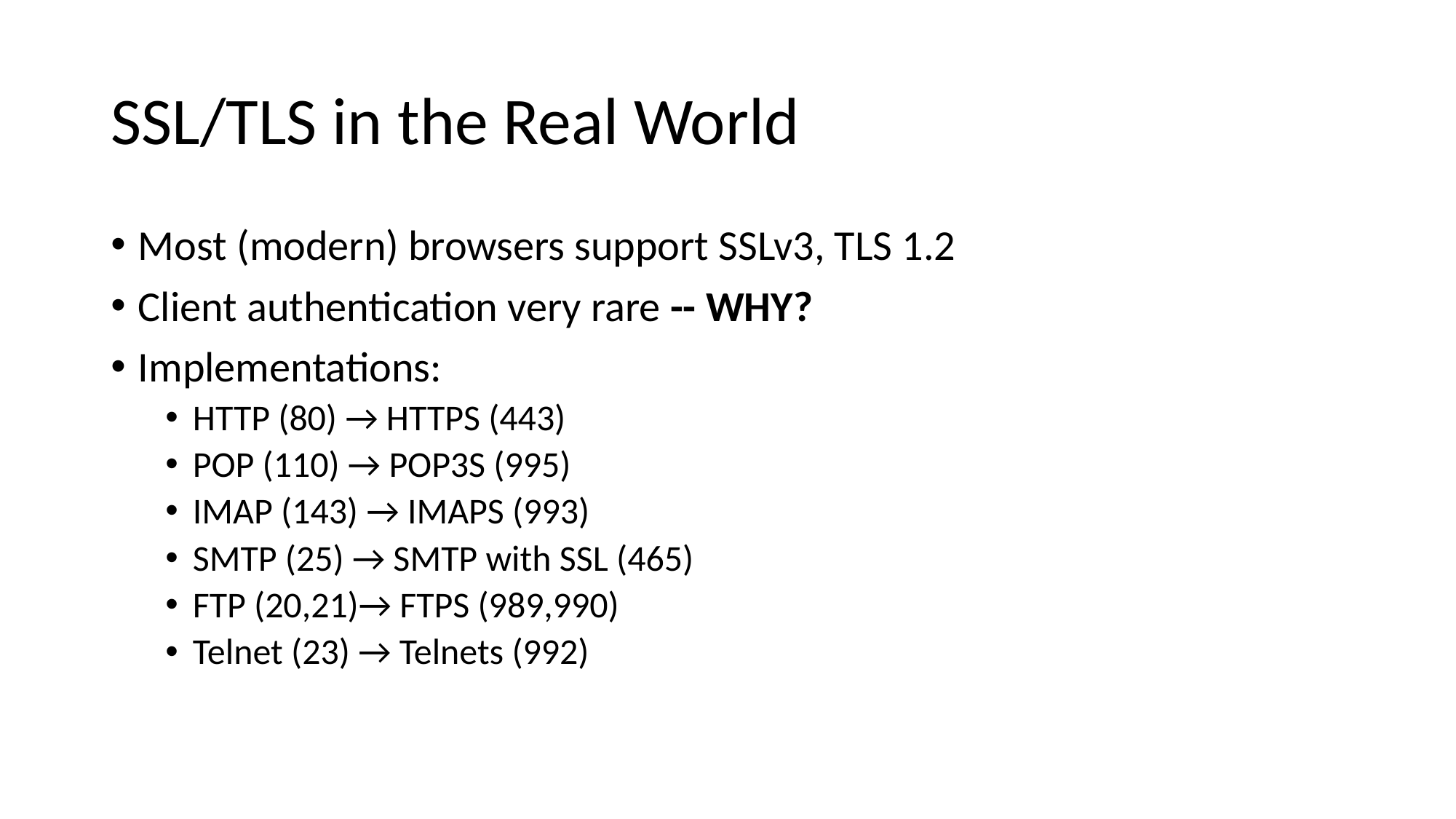

# SSL/TLS in the Real World
Most (modern) browsers support SSLv3, TLS 1.2
Client authentication very rare -- WHY?
Implementations:
HTTP (80) → HTTPS (443)
POP (110) → POP3S (995)
IMAP (143) → IMAPS (993)
SMTP (25) → SMTP with SSL (465)
FTP (20,21)→ FTPS (989,990)
Telnet (23) → Telnets (992)